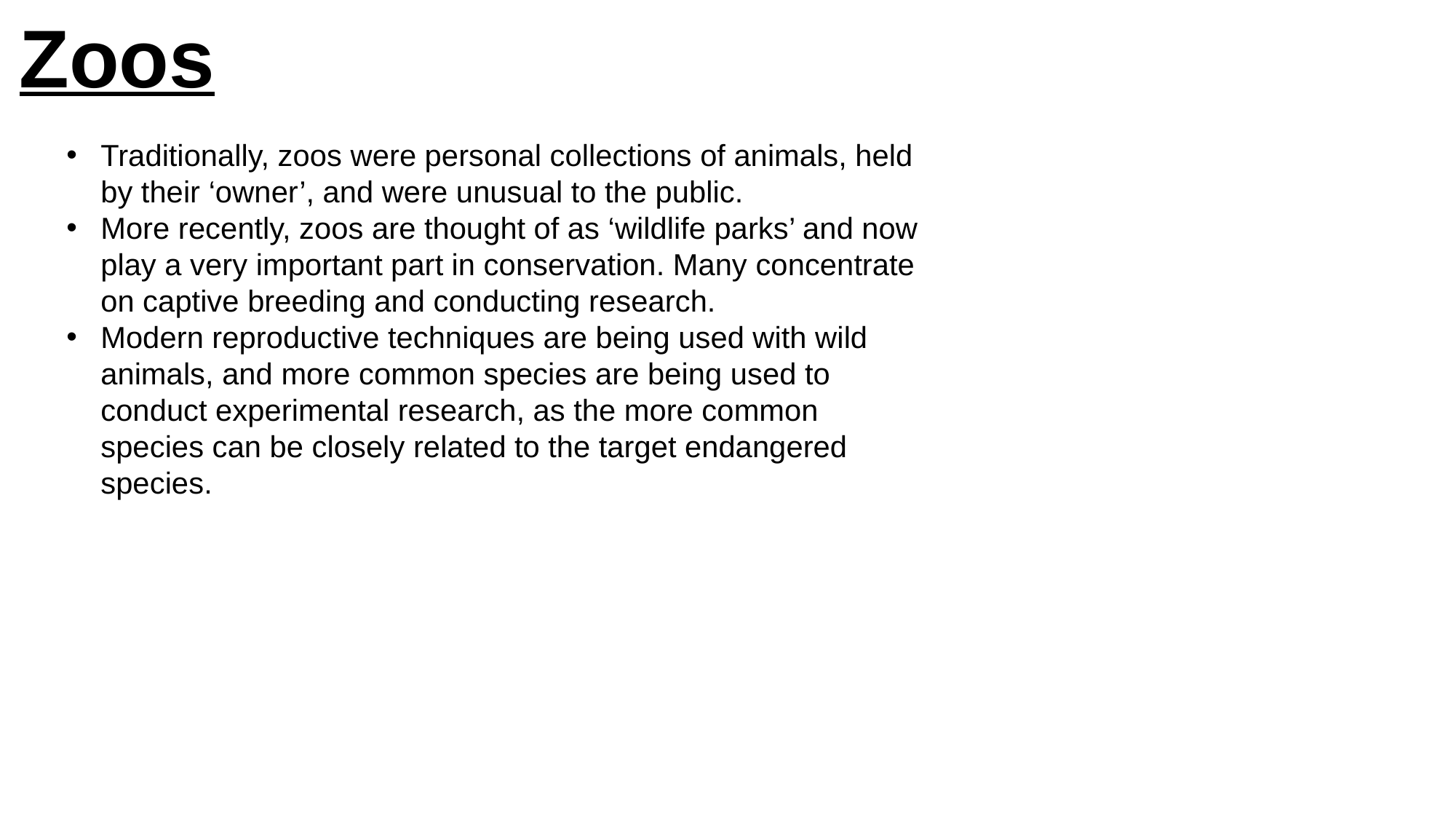

Zoos
Traditionally, zoos were personal collections of animals, held by their ‘owner’, and were unusual to the public.
More recently, zoos are thought of as ‘wildlife parks’ and now play a very important part in conservation. Many concentrate on captive breeding and conducting research.
Modern reproductive techniques are being used with wild animals, and more common species are being used to conduct experimental research, as the more common species can be closely related to the target endangered species.